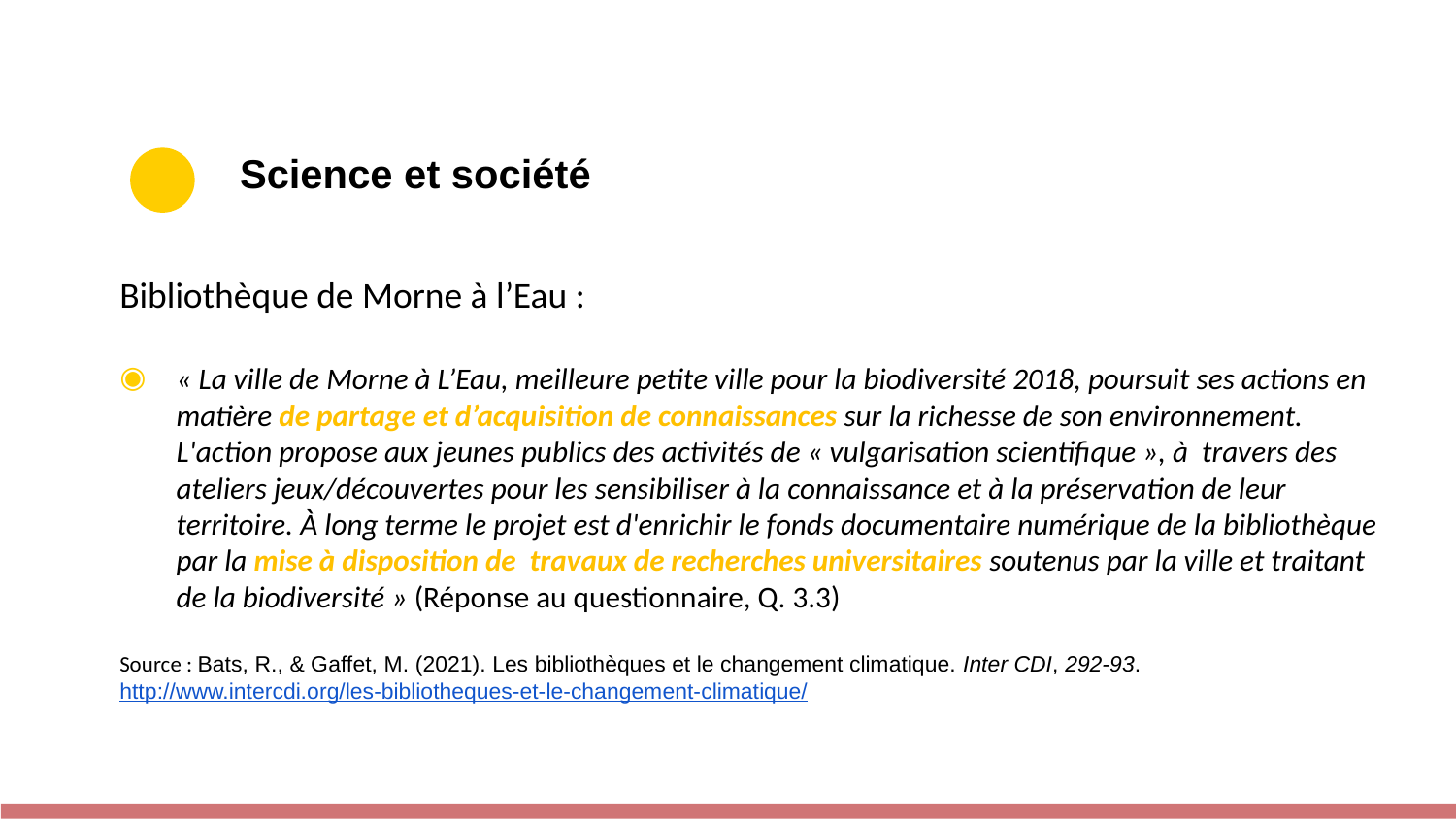

# Science et société
Bibliothèque de Morne à l’Eau :

« La ville de Morne à L’Eau, meilleure petite ville pour la biodiversité 2018, poursuit ses actions en matière de partage et d’acquisition de connaissances sur la richesse de son environnement. L'action propose aux jeunes publics des activités de « vulgarisation scientifique », à  travers des ateliers jeux/découvertes pour les sensibiliser à la connaissance et à la préservation de leur territoire. À long terme le projet est d'enrichir le fonds documentaire numérique de la bibliothèque par la mise à disposition de  travaux de recherches universitaires soutenus par la ville et traitant de la biodiversité » (Réponse au questionnaire, Q. 3.3)

Source : Bats, R., & Gaffet, M. (2021). Les bibliothèques et le changement climatique. Inter CDI, 292‑93. http://www.intercdi.org/les-bibliotheques-et-le-changement-climatique/